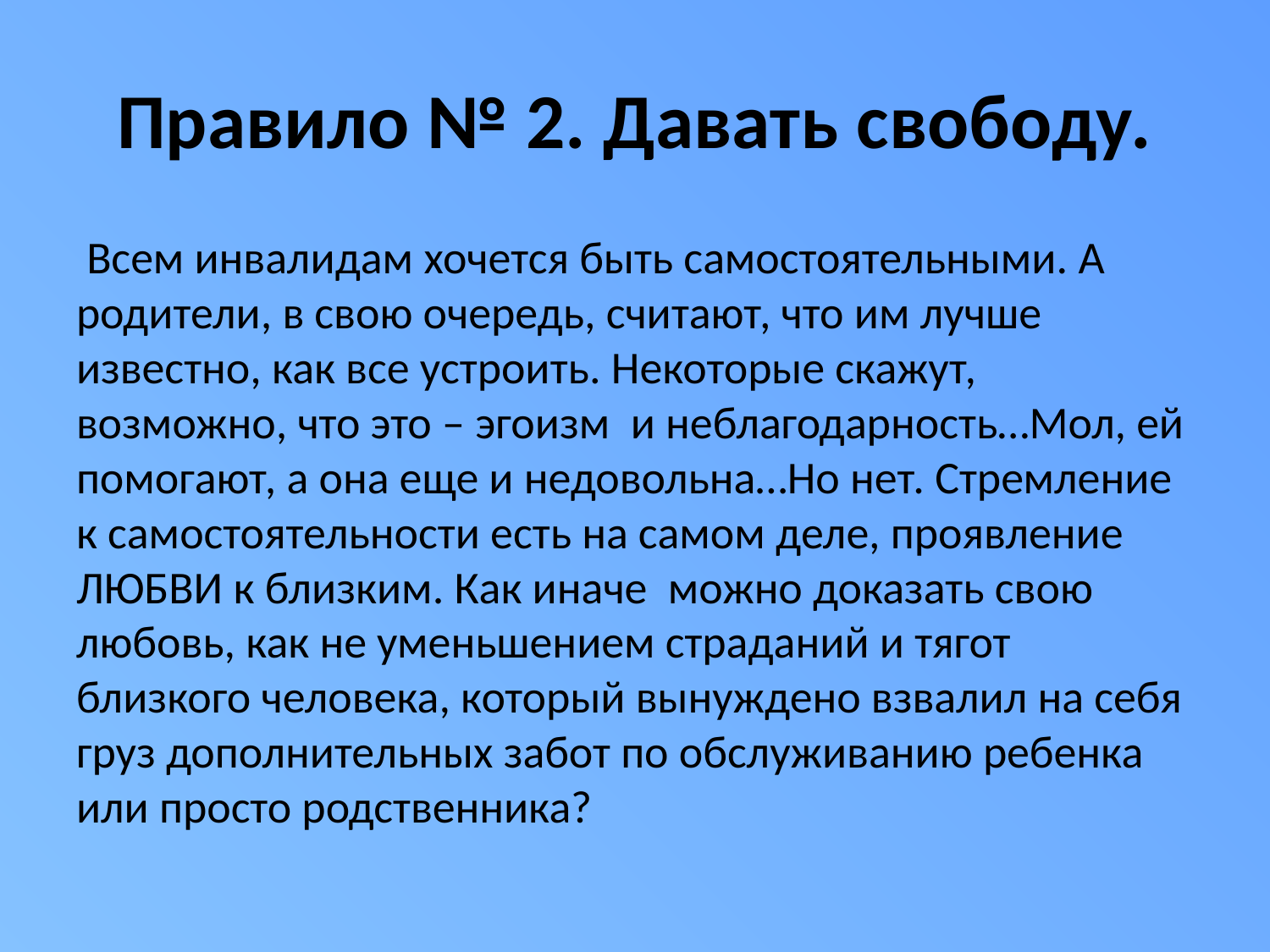

# Правило № 2. Давать свободу.
 Всем инвалидам хочется быть самостоятельными. А родители, в свою очередь, считают, что им лучше известно, как все устроить. Некоторые скажут, возможно, что это – эгоизм  и неблагодарность…Мол, ей помогают, а она еще и недовольна…Но нет. Стремление к самостоятельности есть на самом деле, проявление ЛЮБВИ к близким. Как иначе  можно доказать свою любовь, как не уменьшением страданий и тягот близкого человека, который вынуждено взвалил на себя груз дополнительных забот по обслуживанию ребенка или просто родственника?